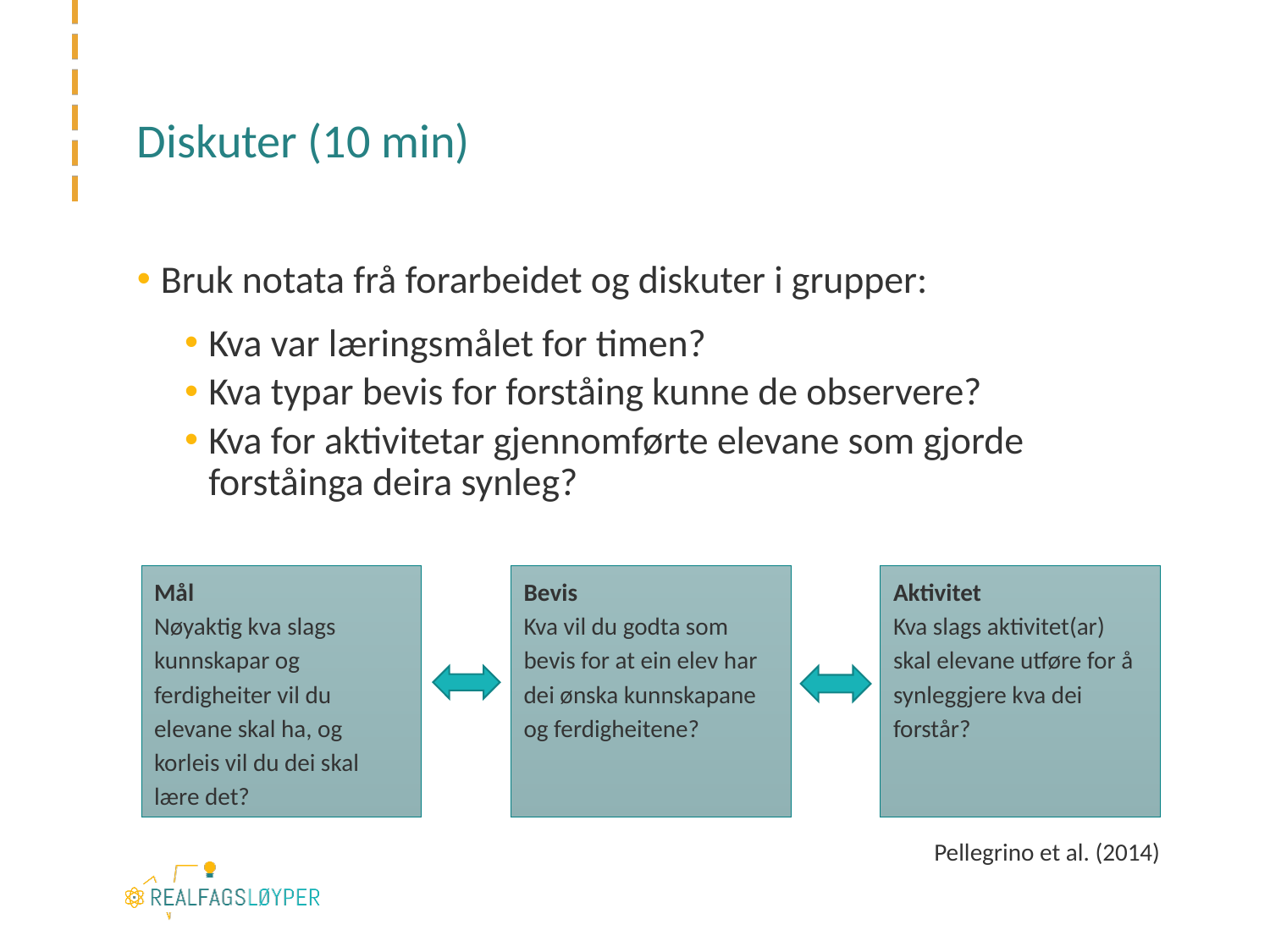

# Diskuter (10 min)
Bruk notata frå forarbeidet og diskuter i grupper:

Kva var læringsmålet for timen?
Kva typar bevis for forståing kunne de observere?
Kva for aktivitetar gjennomførte elevane som gjorde forståinga deira synleg?
Aktivitet
Kva slags aktivitet(ar) skal elevane utføre for å synleggjere kva dei forstår?
Mål
Nøyaktig kva slags kunnskapar og ferdigheiter vil du elevane skal ha, og korleis vil du dei skal lære det?
Bevis
Kva vil du godta som bevis for at ein elev har dei ønska kunnskapane og ferdigheitene?

Pellegrino et al. (2014)